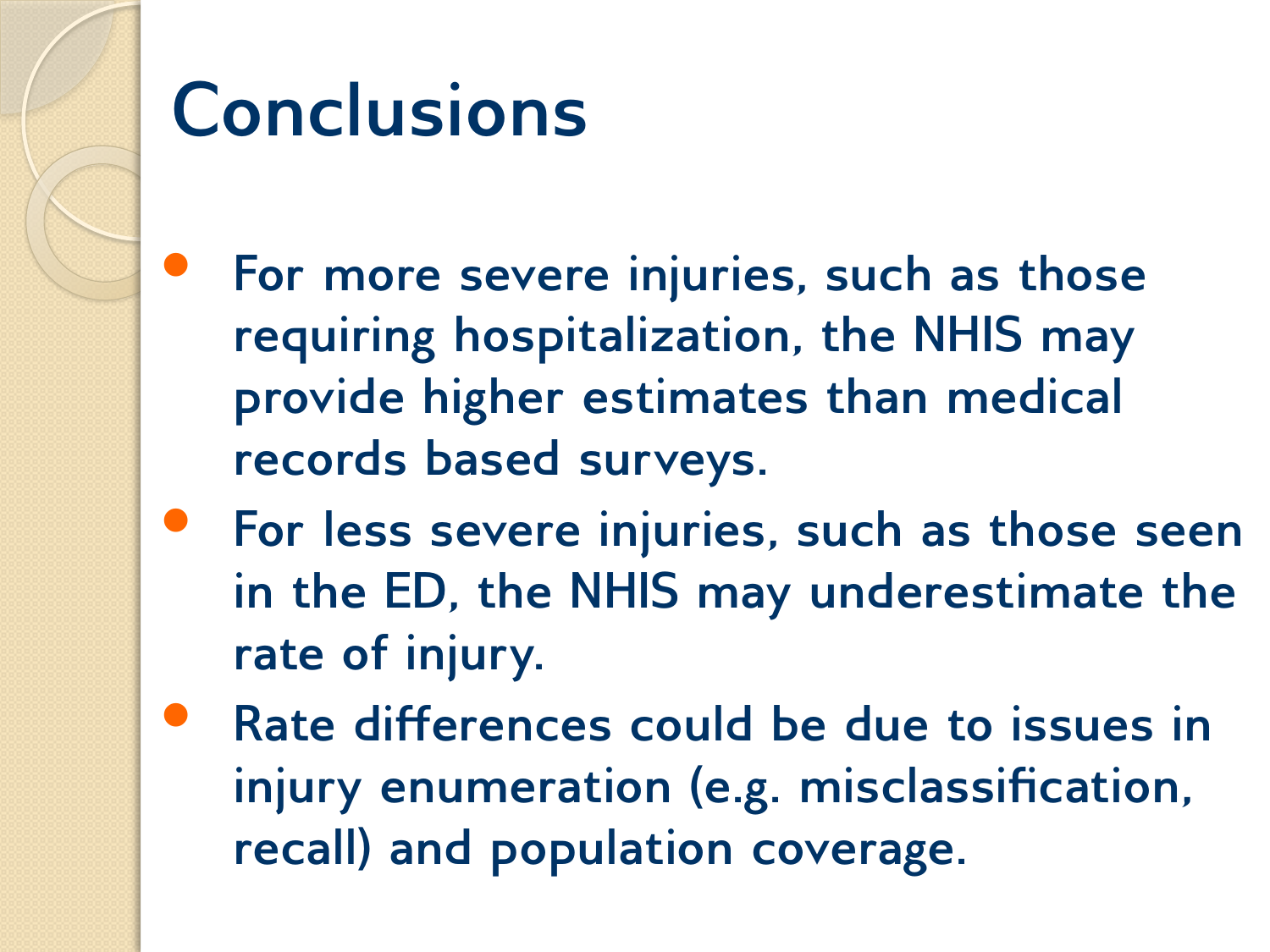

# Conclusions
For more severe injuries, such as those requiring hospitalization, the NHIS may provide higher estimates than medical records based surveys.
For less severe injuries, such as those seen in the ED, the NHIS may underestimate the rate of injury.
Rate differences could be due to issues in injury enumeration (e.g. misclassification, recall) and population coverage.